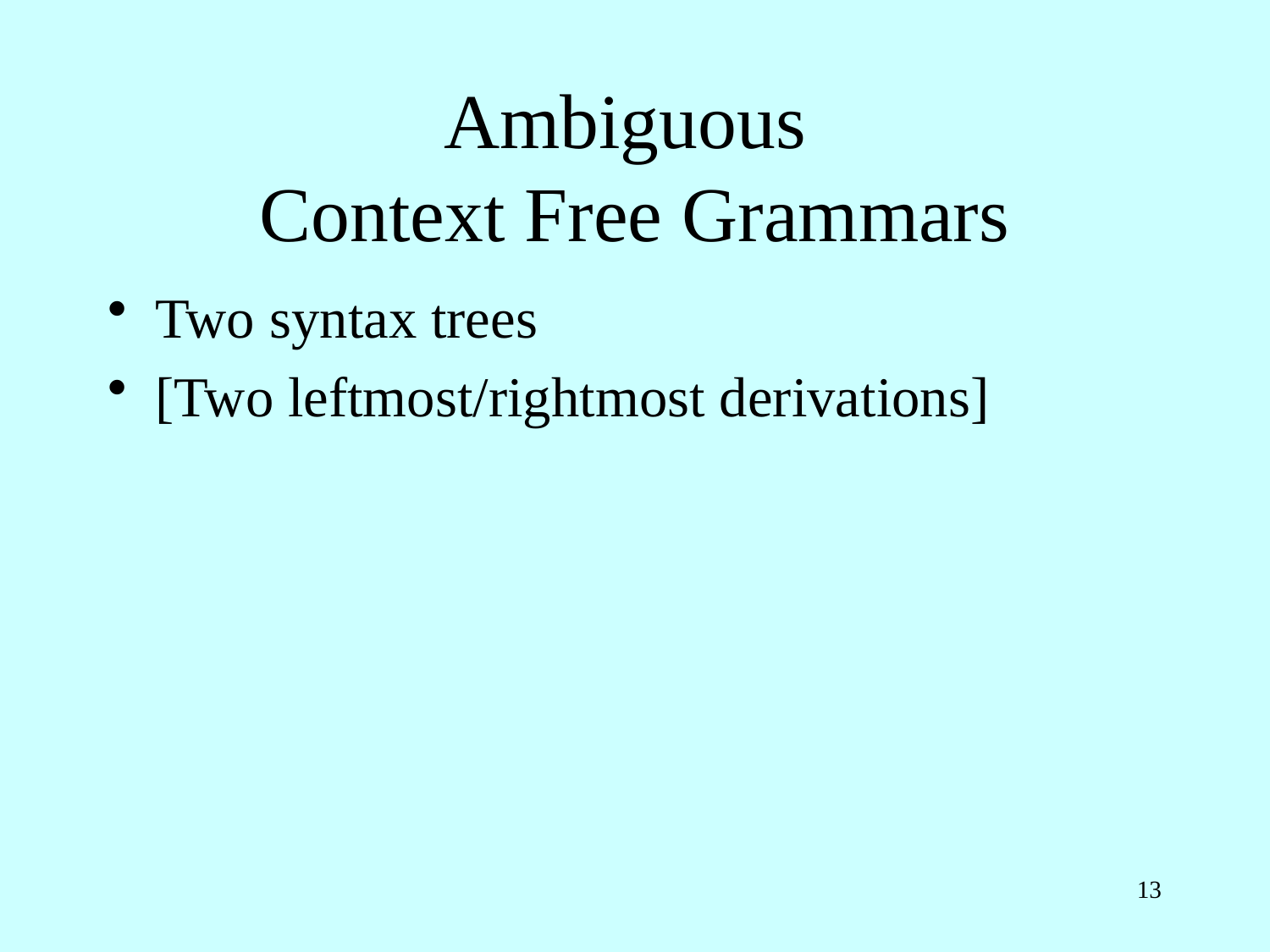

# Ambiguous Context Free Grammars
Two syntax trees
[Two leftmost/rightmost derivations]
13